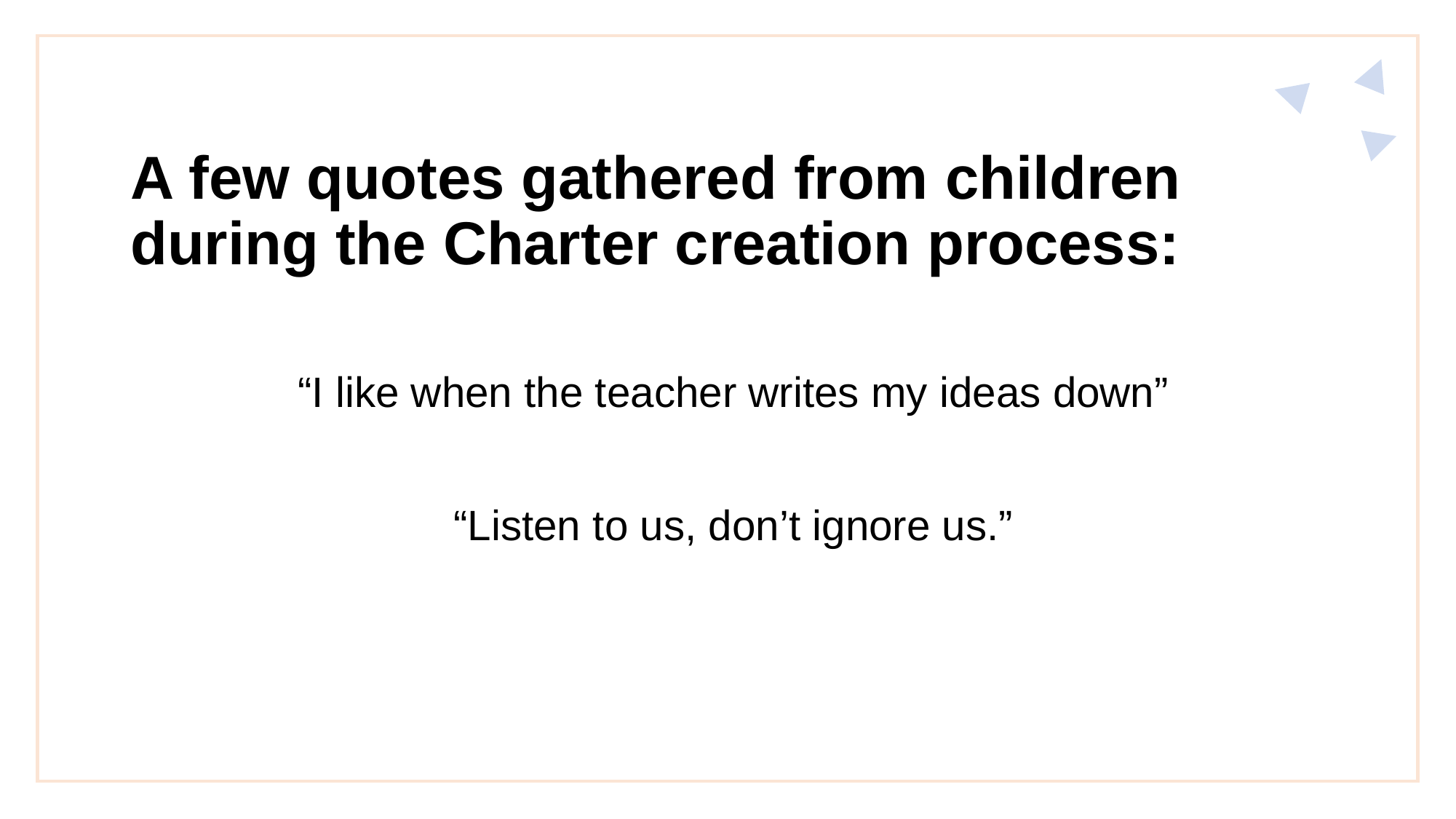

# A few quotes gathered from children during the Charter creation process:

“I like when the teacher writes my ideas down”

“Listen to us, don’t ignore us.”